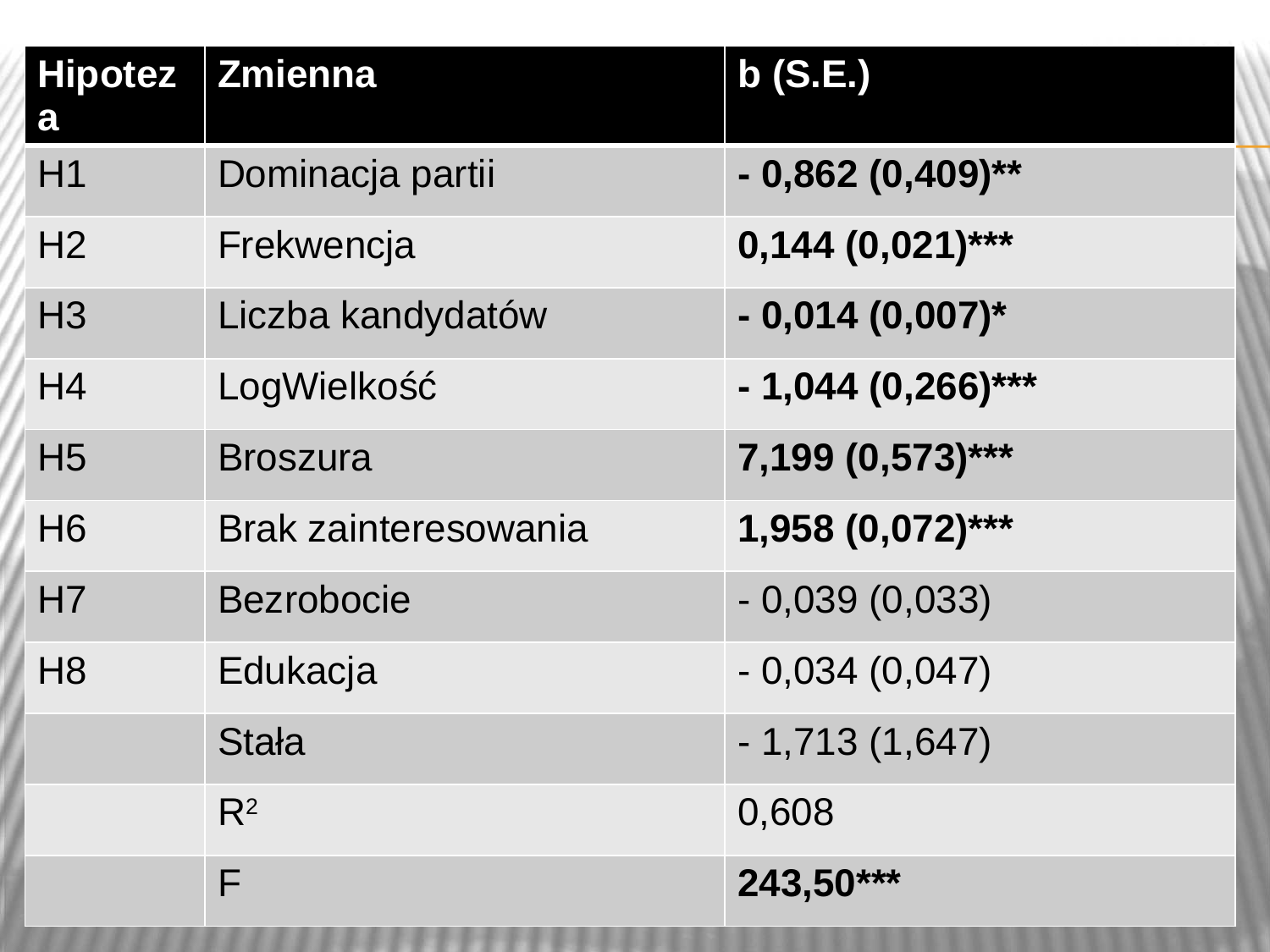

# Wyniki
| Hipoteza | Zmienna | b (S.E.) |
| --- | --- | --- |
| H1 | Dominacja partii | - 0,862 (0,409)\*\* |
| H2 | Frekwencja | 0,144 (0,021)\*\*\* |
| H3 | Liczba kandydatów | - 0,014 (0,007)\* |
| H4 | LogWielkość | - 1,044 (0,266)\*\*\* |
| H5 | Broszura | 7,199 (0,573)\*\*\* |
| H6 | Brak zainteresowania | 1,958 (0,072)\*\*\* |
| H7 | Bezrobocie | - 0,039 (0,033) |
| H8 | Edukacja | - 0,034 (0,047) |
|  | Stała | - 1,713 (1,647) |
|  | R2 | 0,608 |
|  | F | 243,50\*\*\* |